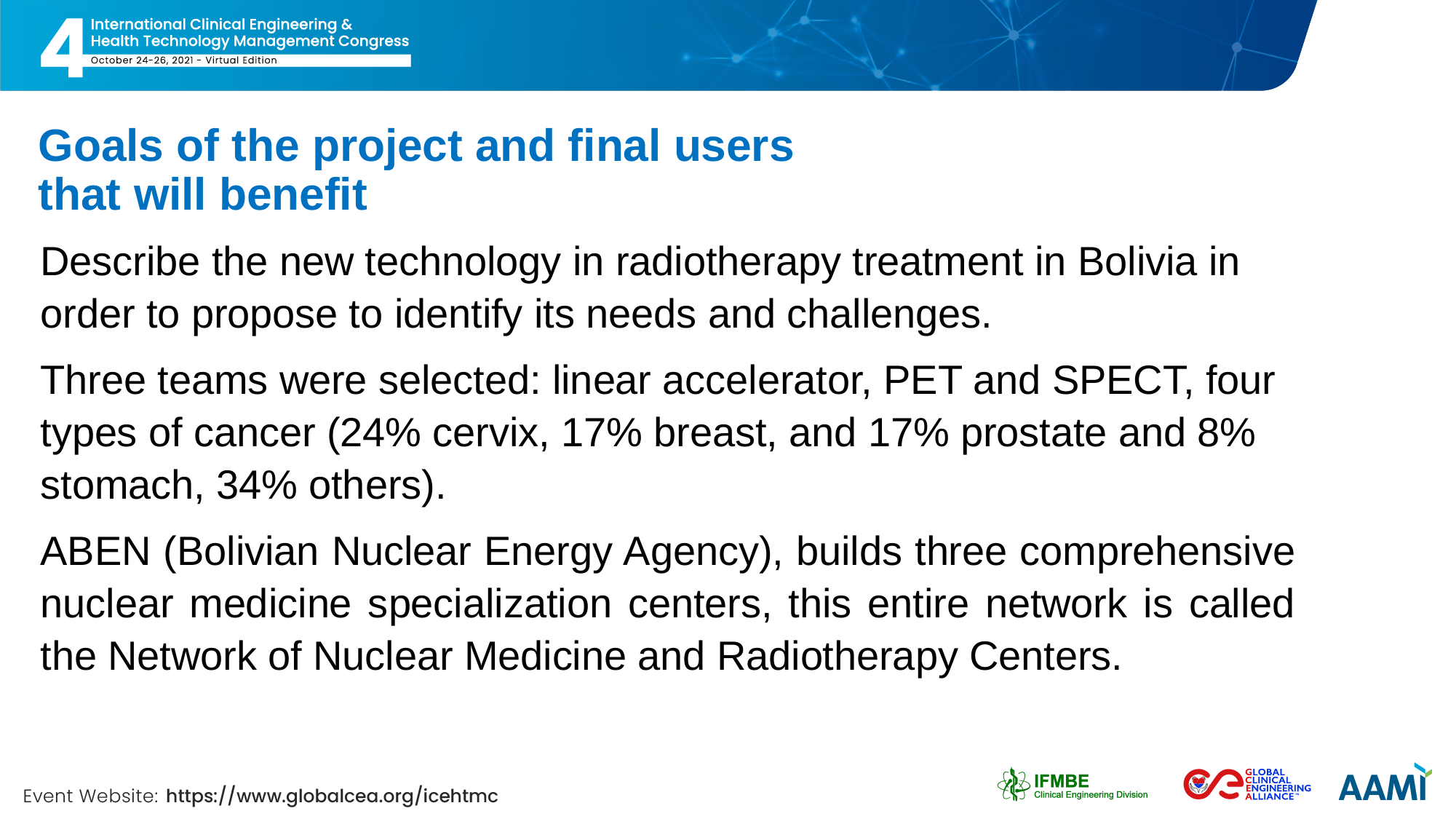

# Goals of the project and final users that will benefit
Describe the new technology in radiotherapy treatment in Bolivia in order to propose to identify its needs and challenges.
Three teams were selected: linear accelerator, PET and SPECT, four types of cancer (24% cervix, 17% breast, and 17% prostate and 8% stomach, 34% others).
ABEN (Bolivian Nuclear Energy Agency), builds three comprehensive nuclear medicine specialization centers, this entire network is called the Network of Nuclear Medicine and Radiotherapy Centers.